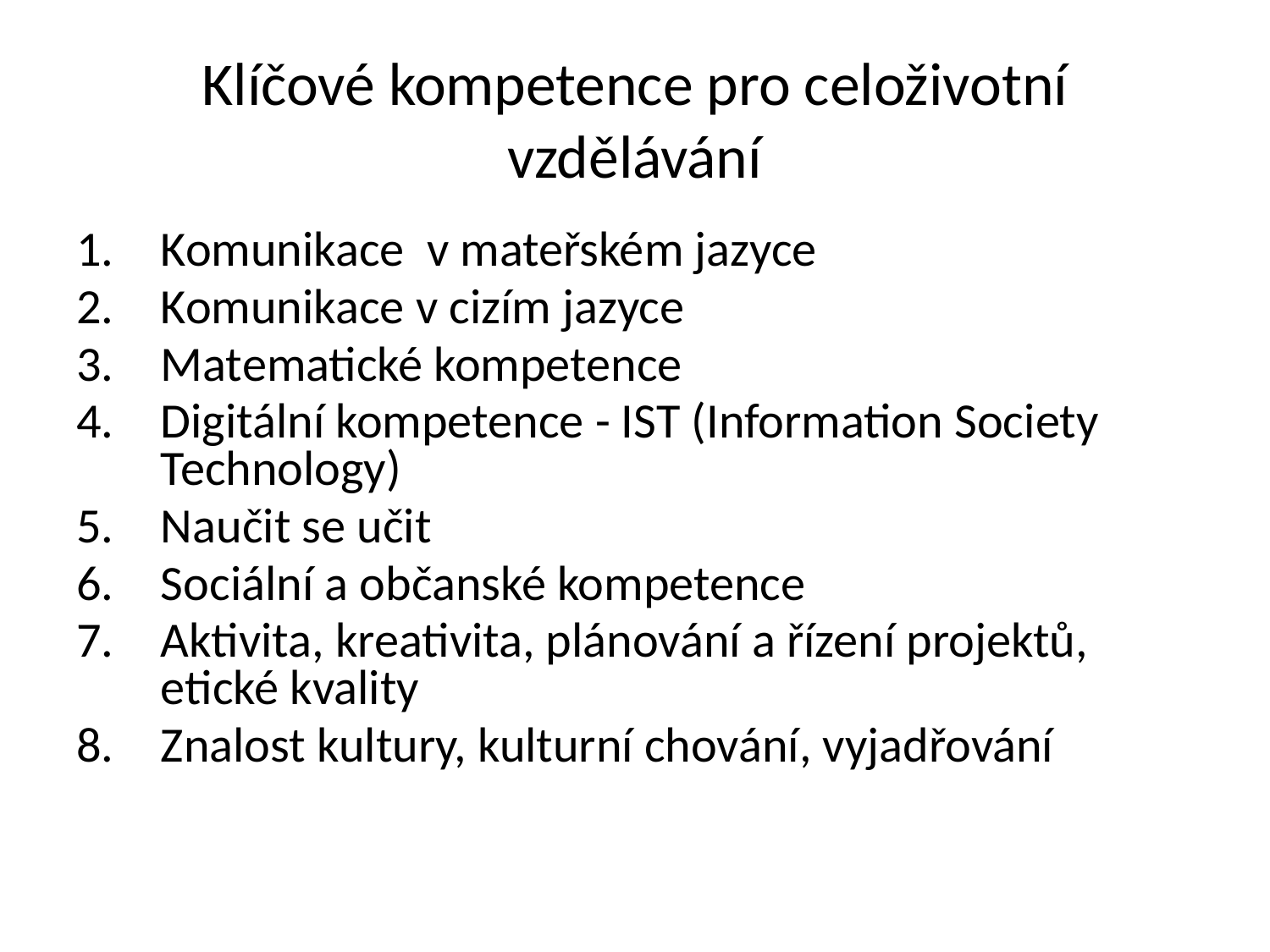

# Klíčové kompetence pro celoživotní vzdělávání
Komunikace  v mateřském jazyce
Komunikace v cizím jazyce
Matematické kompetence
Digitální kompetence - IST (Information Society Technology)
Naučit se učit
Sociální a občanské kompetence
Aktivita, kreativita, plánování a řízení projektů, etické kvality
Znalost kultury, kulturní chování, vyjadřování